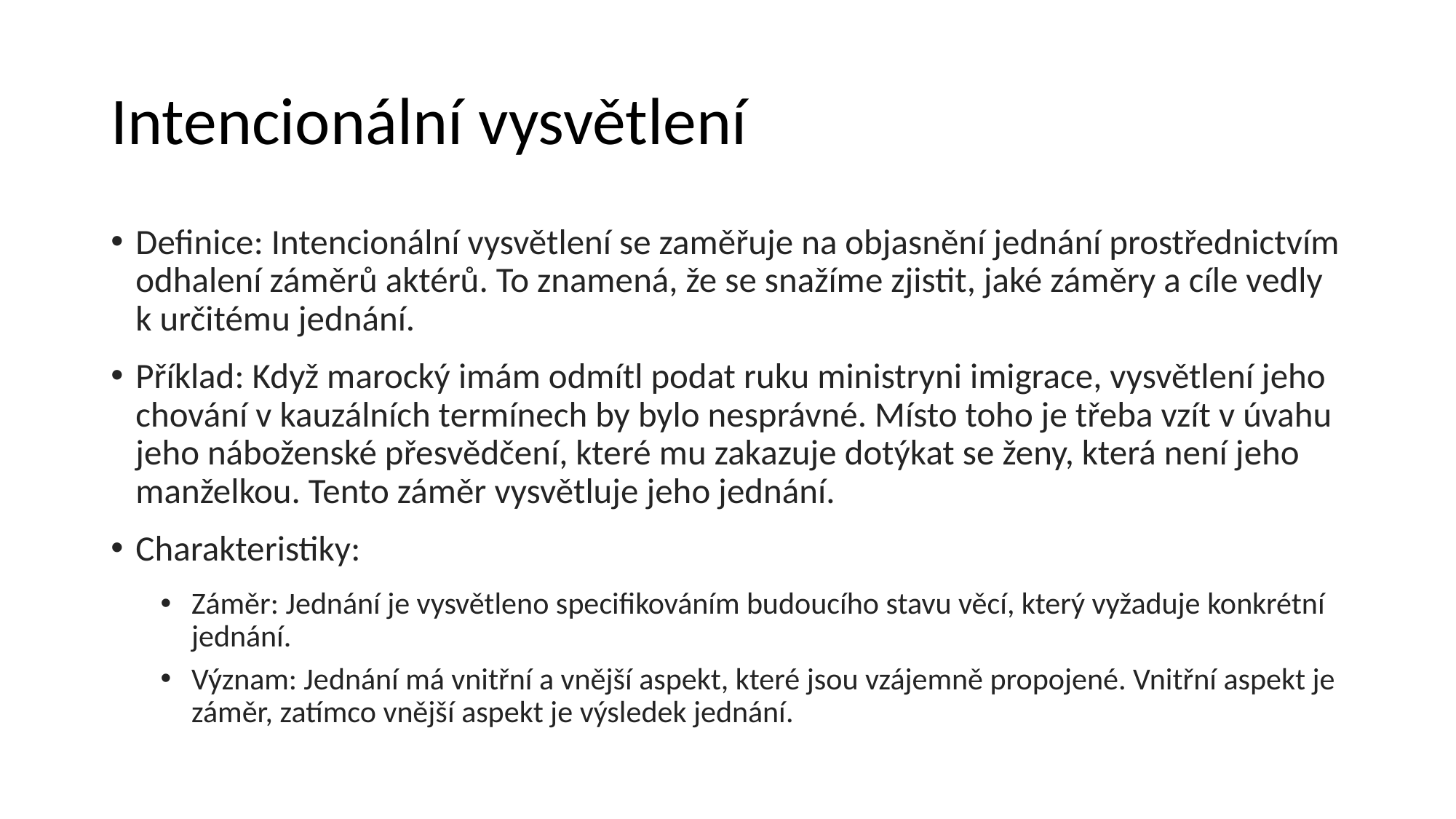

# Intencionální vysvětlení
Definice: Intencionální vysvětlení se zaměřuje na objasnění jednání prostřednictvím odhalení záměrů aktérů. To znamená, že se snažíme zjistit, jaké záměry a cíle vedly k určitému jednání.
Příklad: Když marocký imám odmítl podat ruku ministryni imigrace, vysvětlení jeho chování v kauzálních termínech by bylo nesprávné. Místo toho je třeba vzít v úvahu jeho náboženské přesvědčení, které mu zakazuje dotýkat se ženy, která není jeho manželkou. Tento záměr vysvětluje jeho jednání.
Charakteristiky:
Záměr: Jednání je vysvětleno specifikováním budoucího stavu věcí, který vyžaduje konkrétní jednání.
Význam: Jednání má vnitřní a vnější aspekt, které jsou vzájemně propojené. Vnitřní aspekt je záměr, zatímco vnější aspekt je výsledek jednání.